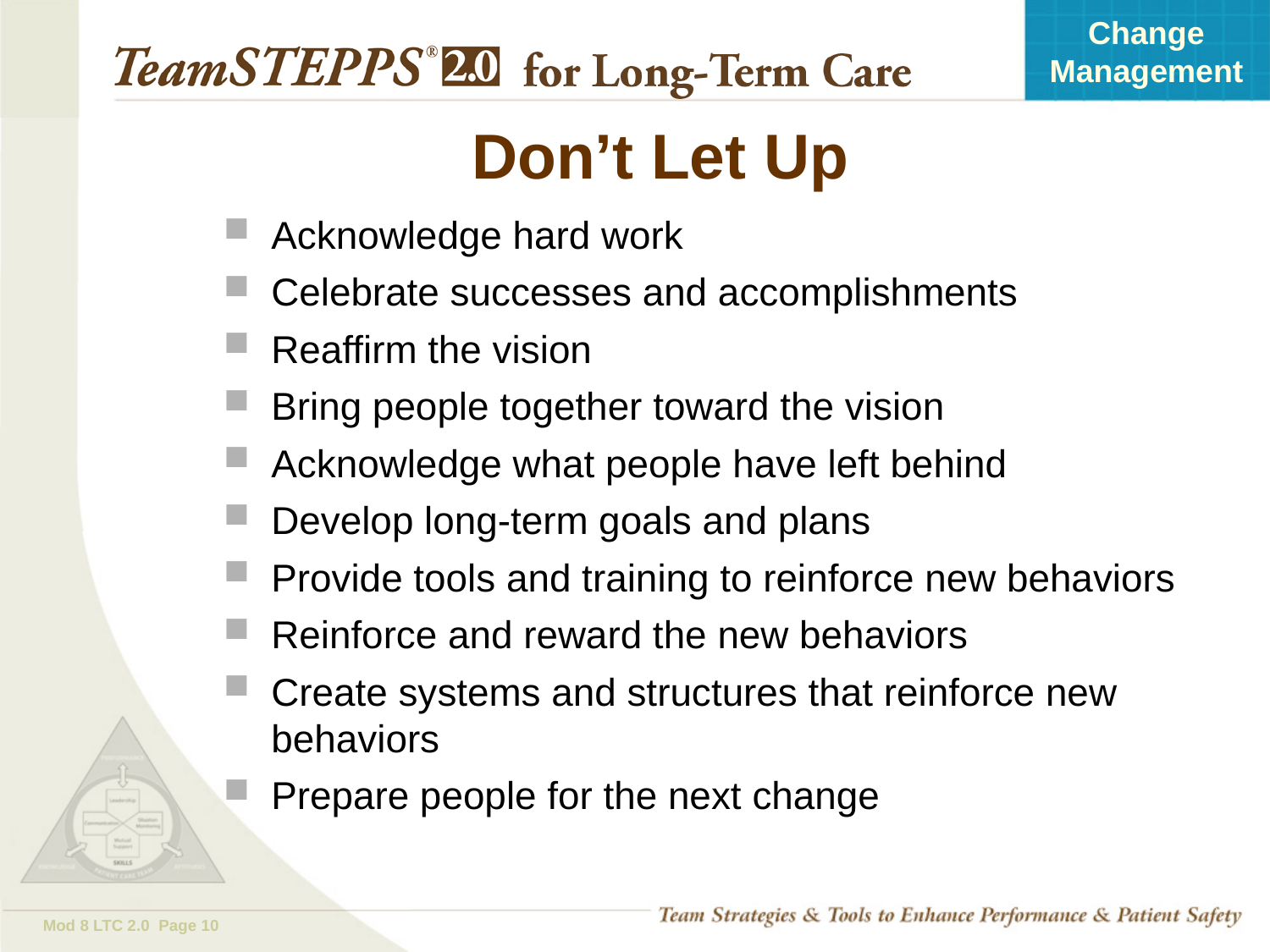

# Don’t Let Up
Acknowledge hard work
Celebrate successes and accomplishments
Reaffirm the vision
Bring people together toward the vision
Acknowledge what people have left behind
Develop long-term goals and plans
Provide tools and training to reinforce new behaviors
Reinforce and reward the new behaviors
Create systems and structures that reinforce new behaviors
Prepare people for the next change